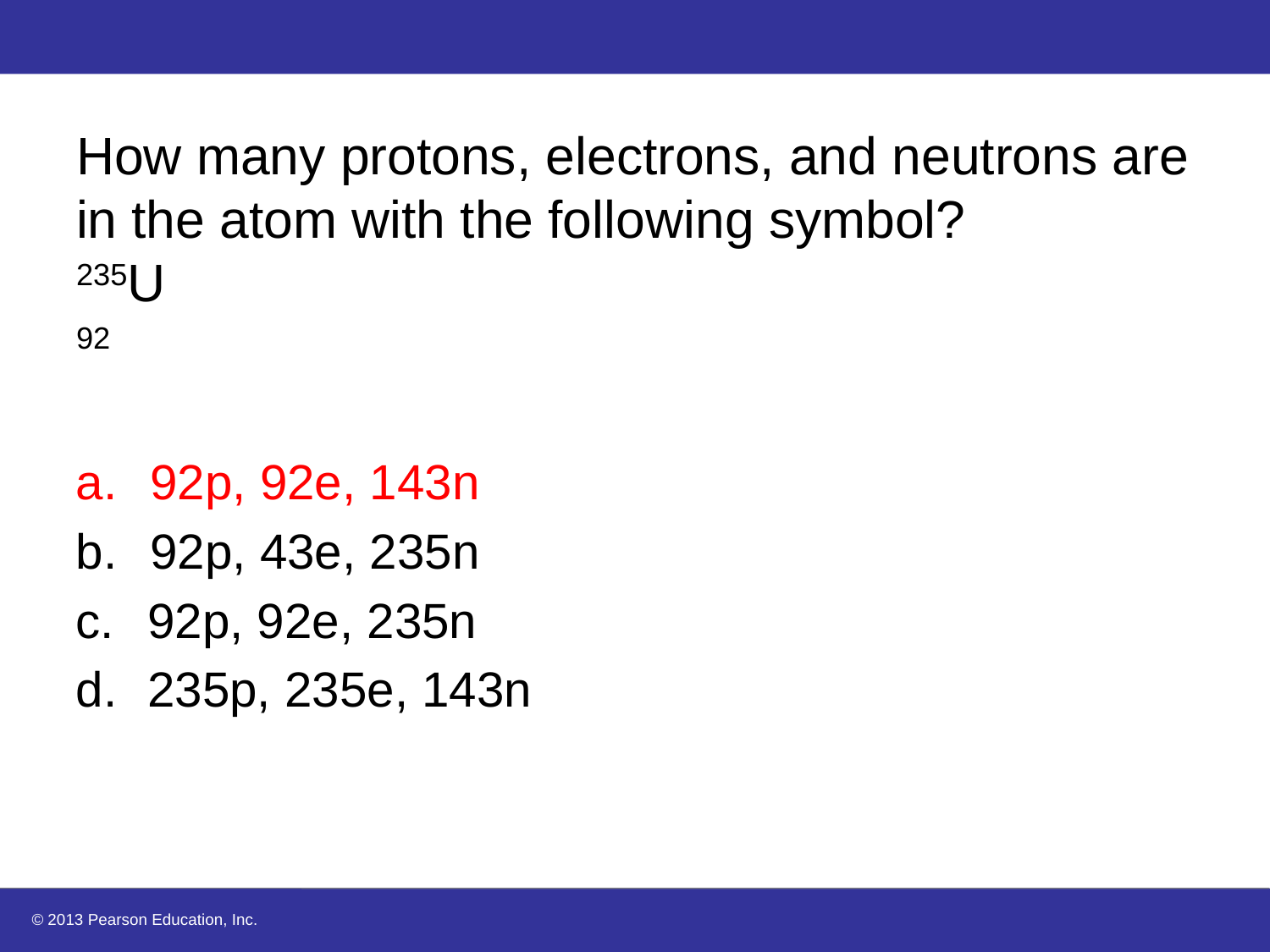

# How many protons, electrons, and neutrons are in the atom with the following symbol? 235U 92
92p, 92e, 143n
92p, 43e, 235n
92p, 92e, 235n
235p, 235e, 143n